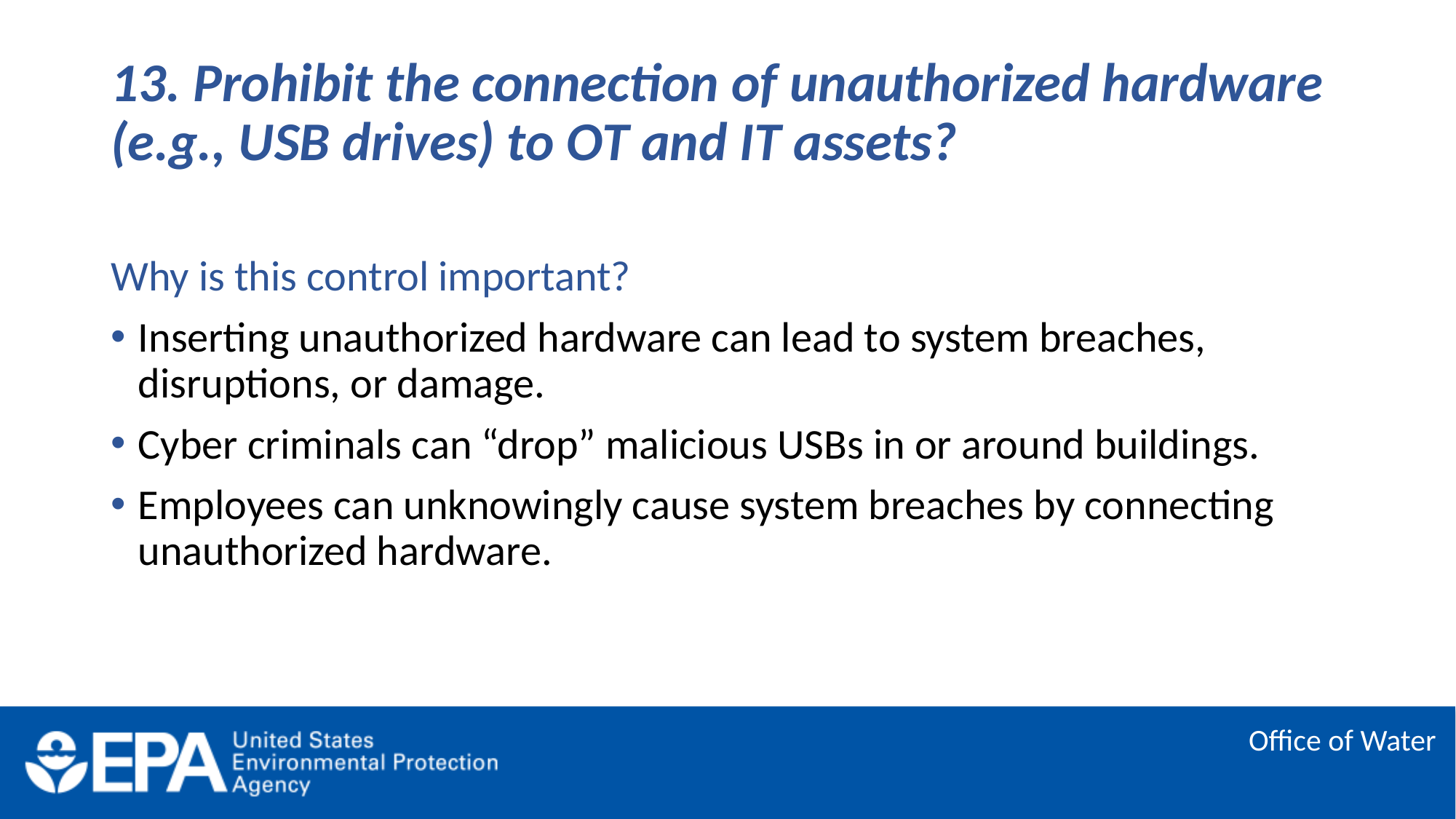

# 13. Prohibit the connection of unauthorized hardware (e.g., USB drives) to OT and IT assets?
Why is this control important?
Inserting unauthorized hardware can lead to system breaches, disruptions, or damage.
Cyber criminals can “drop” malicious USBs in or around buildings.
Employees can unknowingly cause system breaches by connecting unauthorized hardware.